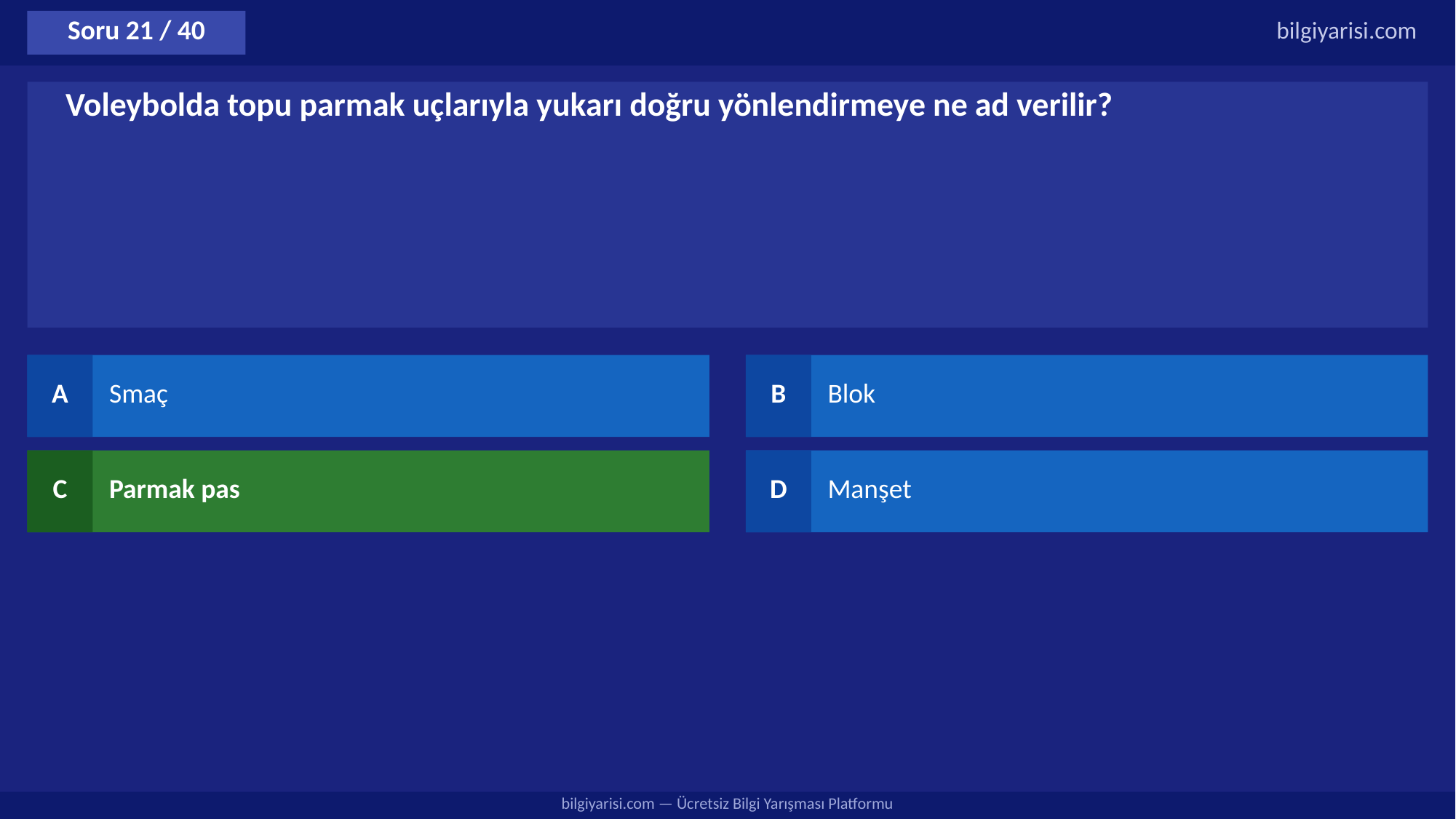

Soru 21 / 40
bilgiyarisi.com

Voleybolda topu parmak uçlarıyla yukarı doğru yönlendirmeye ne ad verilir?

A
Smaç

B
Blok

C
Parmak pas

D
Manşet
bilgiyarisi.com — Ücretsiz Bilgi Yarışması Platformu